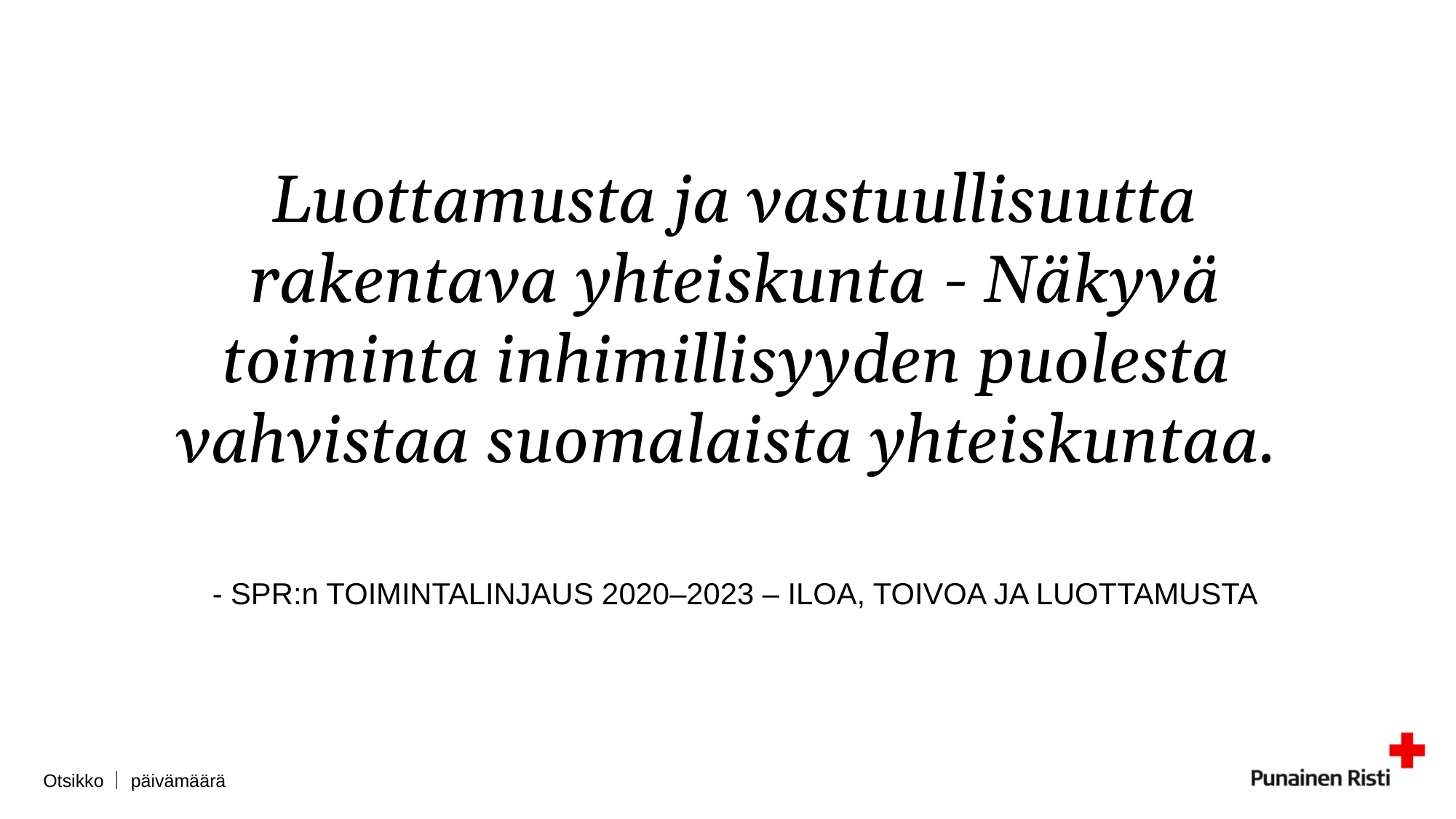

# Luottamusta ja vastuullisuutta rakentava yhteiskunta - Näkyvä toiminta inhimillisyyden puolesta vahvistaa suomalaista yhteiskuntaa. - SPR:n TOIMINTALINJAUS 2020–2023 – ILOA, TOIVOA JA LUOTTAMUSTA